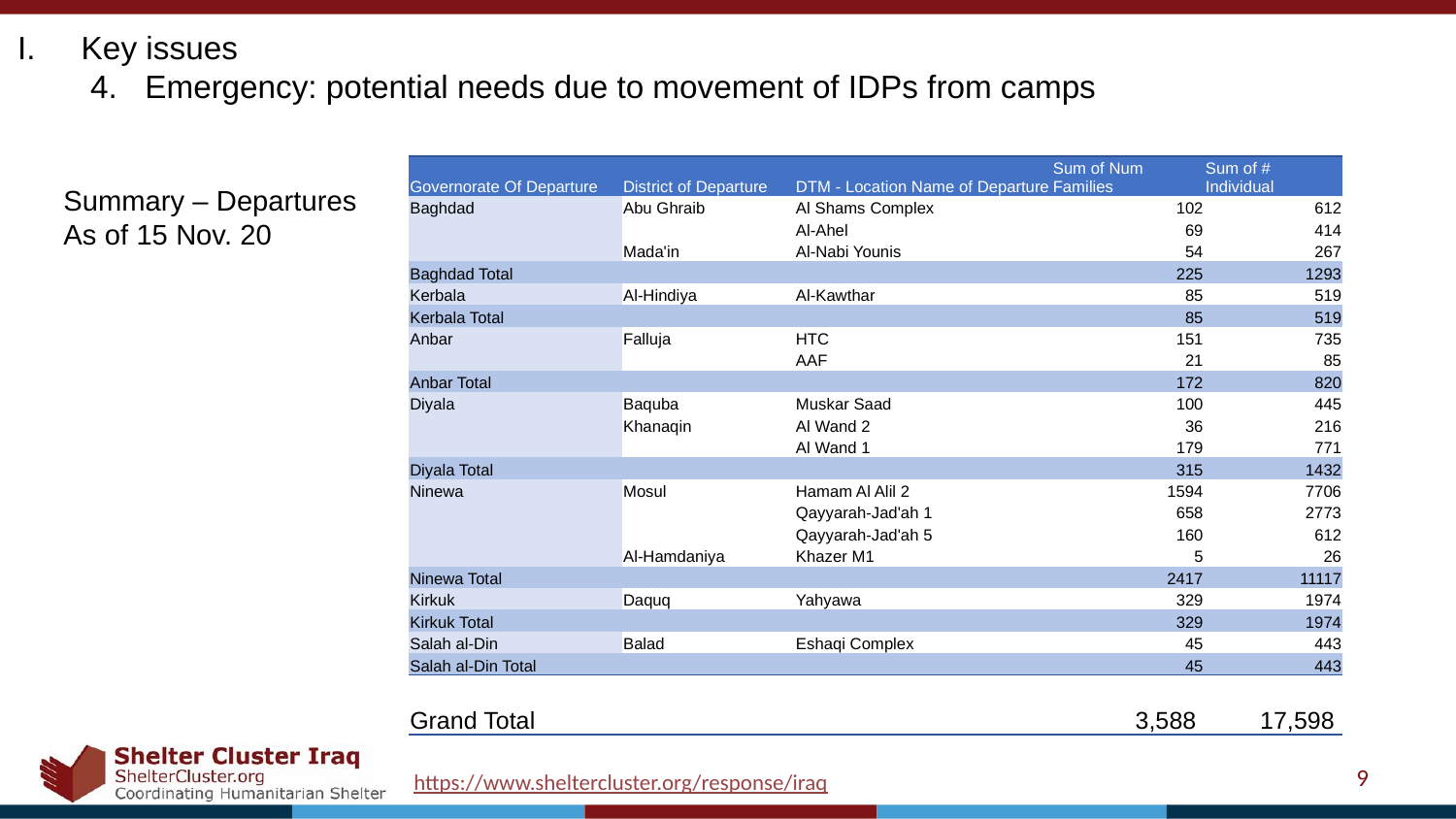

Key issues
Emergency: potential needs due to movement of IDPs from camps
| Governorate Of Departure | District of Departure | DTM - Location Name of Departure | Sum of Num Families | Sum of # Individual |
| --- | --- | --- | --- | --- |
| Baghdad | Abu Ghraib | Al Shams Complex | 102 | 612 |
|  |  | Al-Ahel | 69 | 414 |
|  | Mada'in | Al-Nabi Younis | 54 | 267 |
| Baghdad Total |  |  | 225 | 1293 |
| Kerbala | Al-Hindiya | Al-Kawthar | 85 | 519 |
| Kerbala Total |  |  | 85 | 519 |
| Anbar | Falluja | HTC | 151 | 735 |
|  |  | AAF | 21 | 85 |
| Anbar Total |  |  | 172 | 820 |
| Diyala | Baquba | Muskar Saad | 100 | 445 |
|  | Khanaqin | Al Wand 2 | 36 | 216 |
|  |  | Al Wand 1 | 179 | 771 |
| Diyala Total |  |  | 315 | 1432 |
| Ninewa | Mosul | Hamam Al Alil 2 | 1594 | 7706 |
|  |  | Qayyarah-Jad'ah 1 | 658 | 2773 |
|  |  | Qayyarah-Jad'ah 5 | 160 | 612 |
|  | Al-Hamdaniya | Khazer M1 | 5 | 26 |
| Ninewa Total |  |  | 2417 | 11117 |
| Kirkuk | Daquq | Yahyawa | 329 | 1974 |
| Kirkuk Total |  |  | 329 | 1974 |
| Salah al-Din | Balad | Eshaqi Complex | 45 | 443 |
| Salah al-Din Total |  |  | 45 | 443 |
| Grand Total |  |  | 3,588 | 17,598 |
Summary – Departures
As of 15 Nov. 20
9